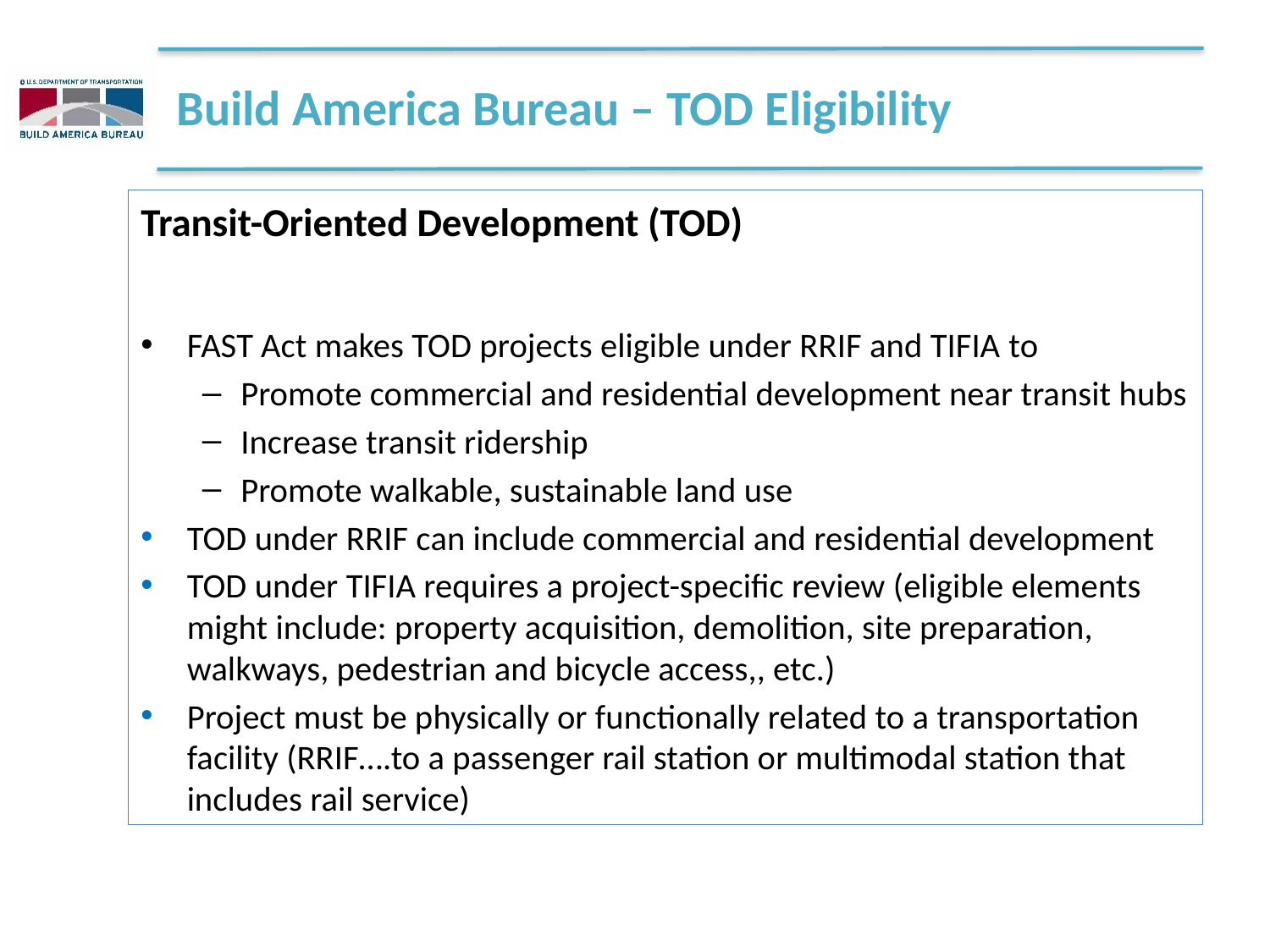

# Build America Bureau – TOD Eligibility
Transit-Oriented Development (TOD)

FAST Act makes TOD projects eligible under RRIF and TIFIA to
Promote commercial and residential development near transit hubs
Increase transit ridership
Promote walkable, sustainable land use
TOD under RRIF can include commercial and residential development
TOD under TIFIA requires a project-specific review (eligible elements might include: property acquisition, demolition, site preparation, walkways, pedestrian and bicycle access,, etc.)
Project must be physically or functionally related to a transportation facility (RRIF….to a passenger rail station or multimodal station that includes rail service)